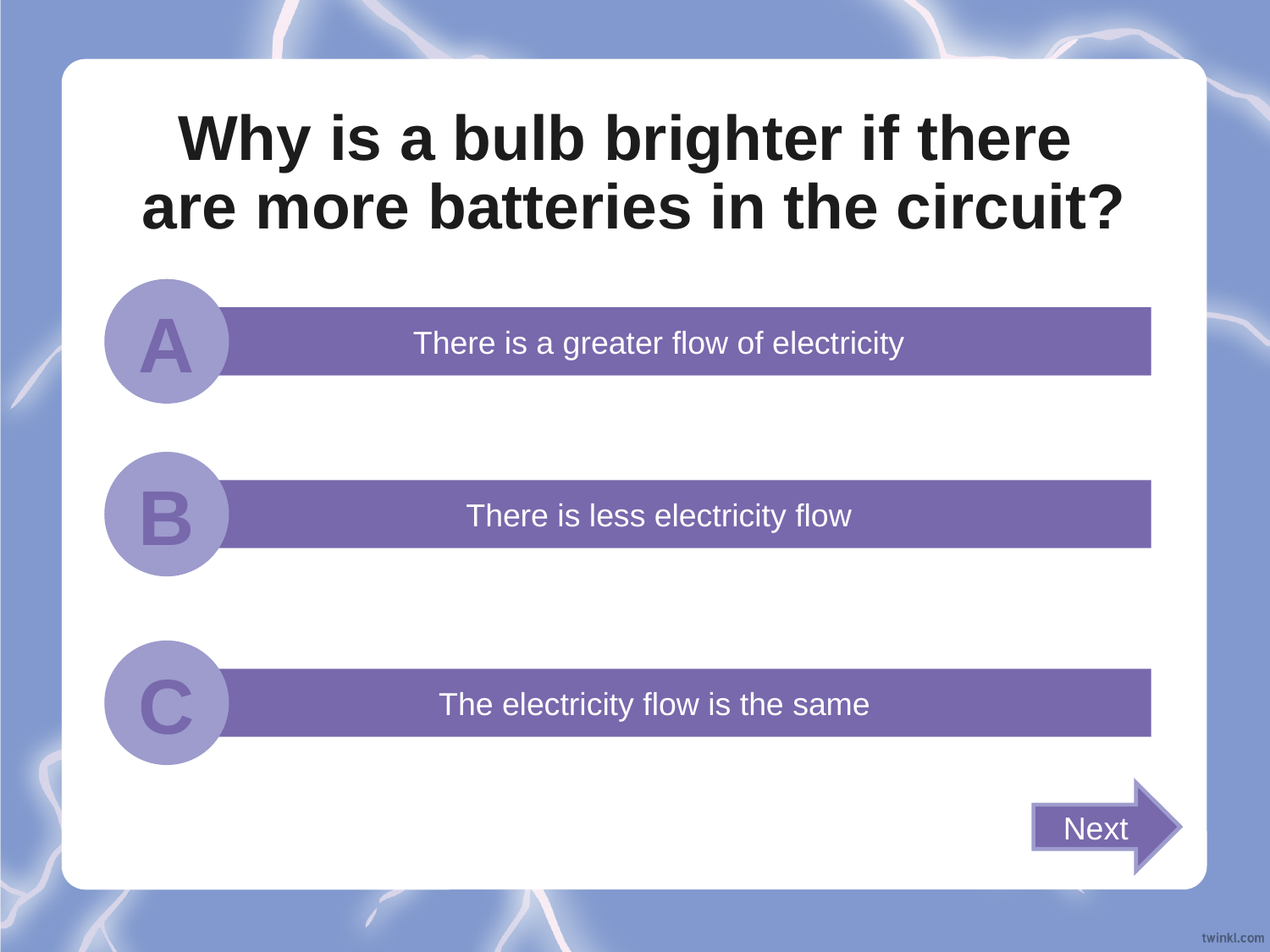

# Why is a bulb brighter if there are more batteries in the circuit?
A
There is a greater flow of electricity
B
There is less electricity flow
C
The electricity flow is the same
Next